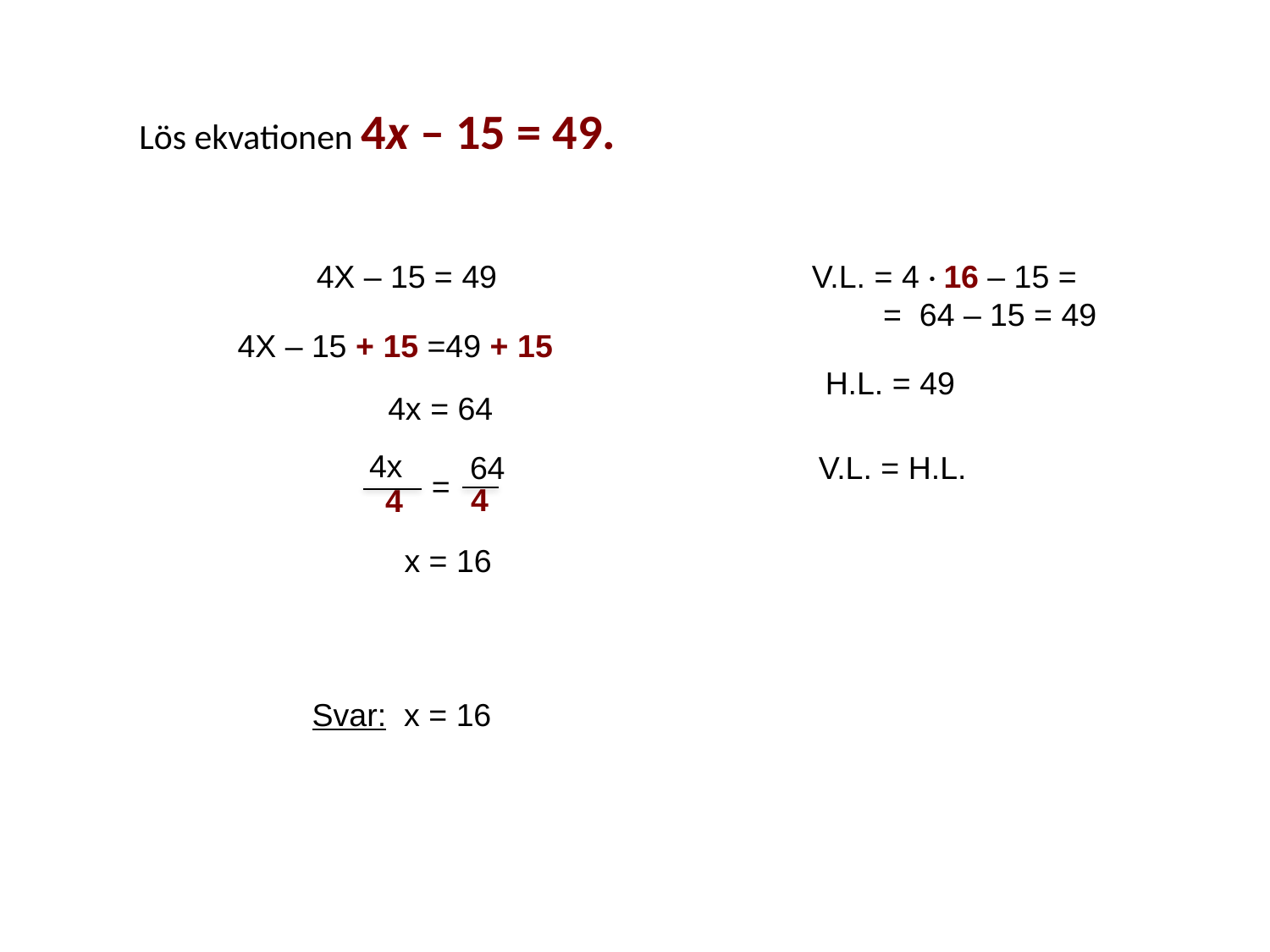

Lös ekvationen 4x – 15 = 49.
V.L. = 4 · 16 – 15 =
        =  64 – 15 = 49
4X – 15 = 49
4X – 15 + 15 =49 + 15
H.L. = 49
4x = 64
4x
 4
=
64
 4
V.L. = H.L.
x = 16
Svar:  x = 16